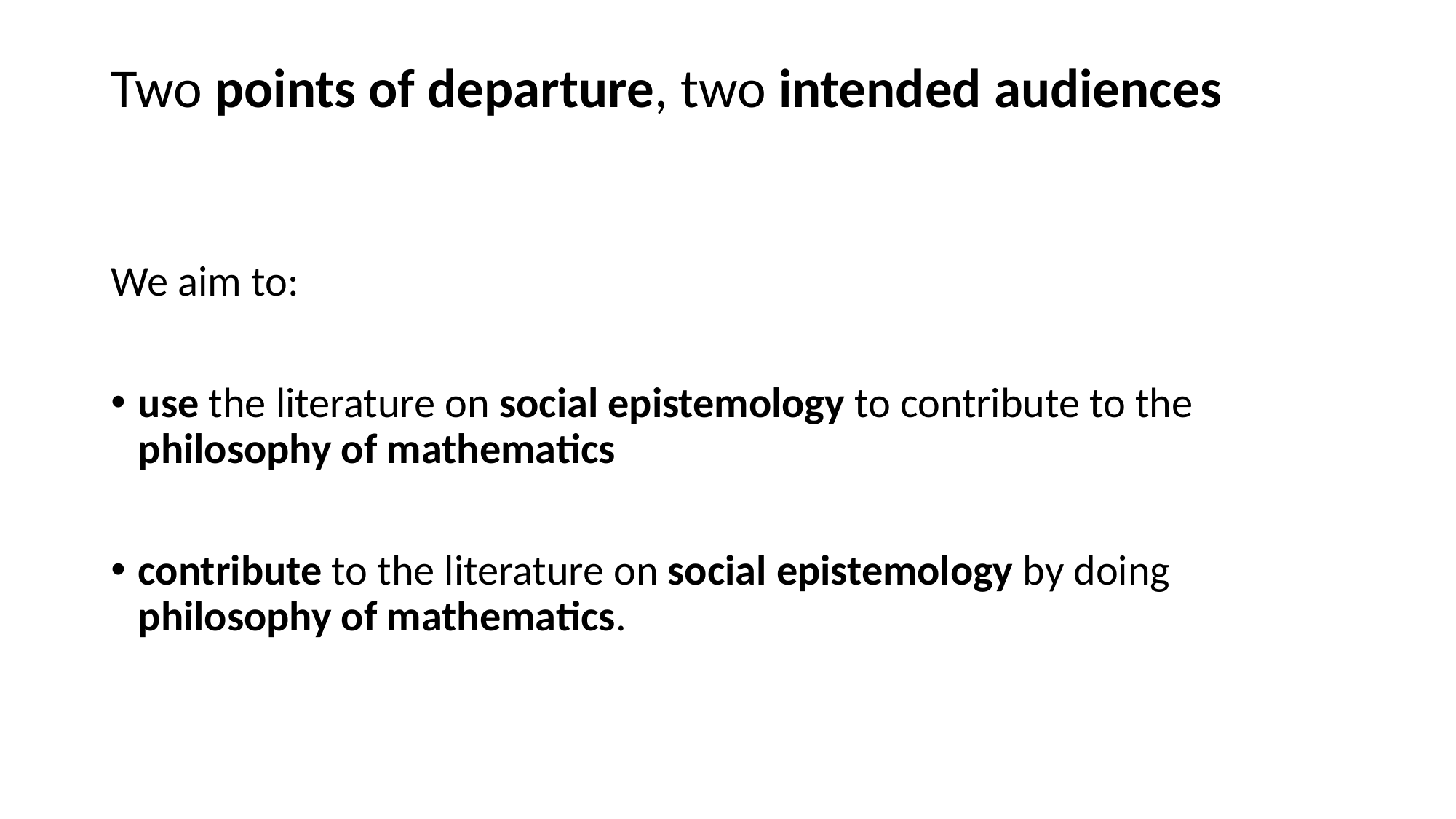

# Two points of departure, two intended audiences

We aim to:

use the literature on social epistemology to contribute to the philosophy of mathematics

contribute to the literature on social epistemology by doing philosophy of mathematics.